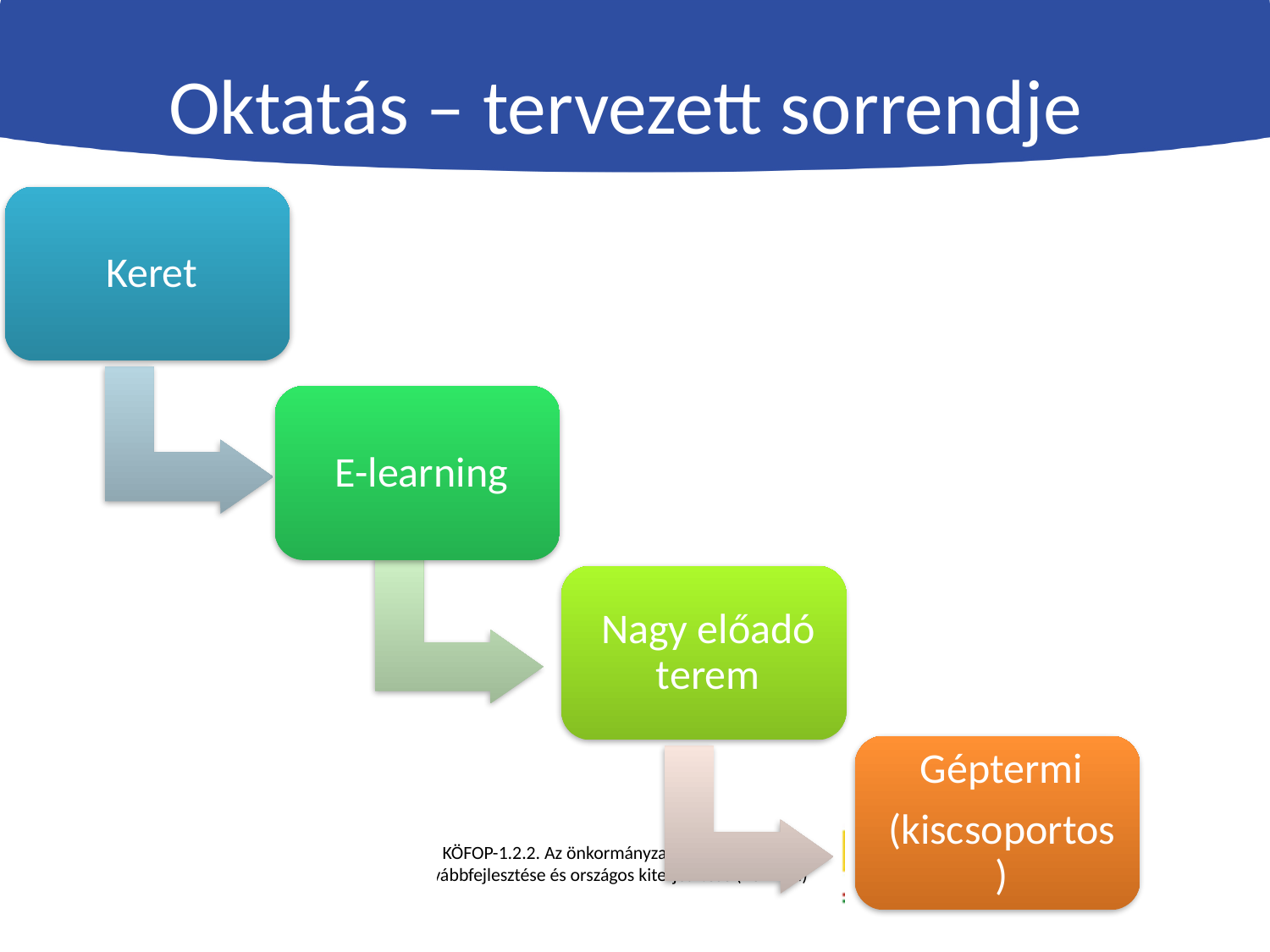

# Oktatás – tervezett sorrendje
Keret
E-learning
Nagy előadó terem
Géptermi
(kiscsoportos)